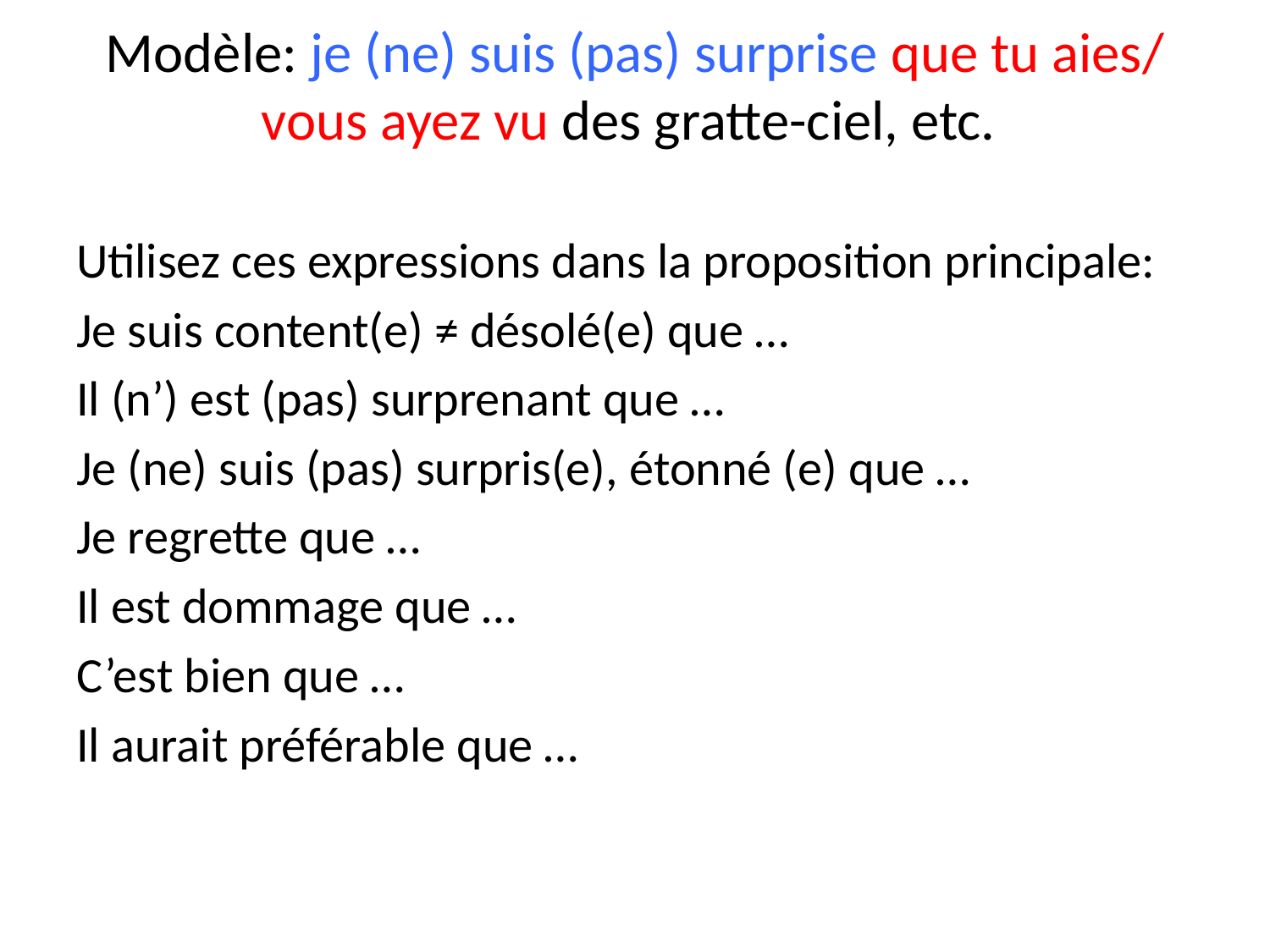

# Modèle: je (ne) suis (pas) surprise que tu aies/ vous ayez vu des gratte-ciel, etc.
Utilisez ces expressions dans la proposition principale:
Je suis content(e) ≠ désolé(e) que …
Il (n’) est (pas) surprenant que …
Je (ne) suis (pas) surpris(e), étonné (e) que …
Je regrette que …
Il est dommage que …
C’est bien que …
Il aurait préférable que …